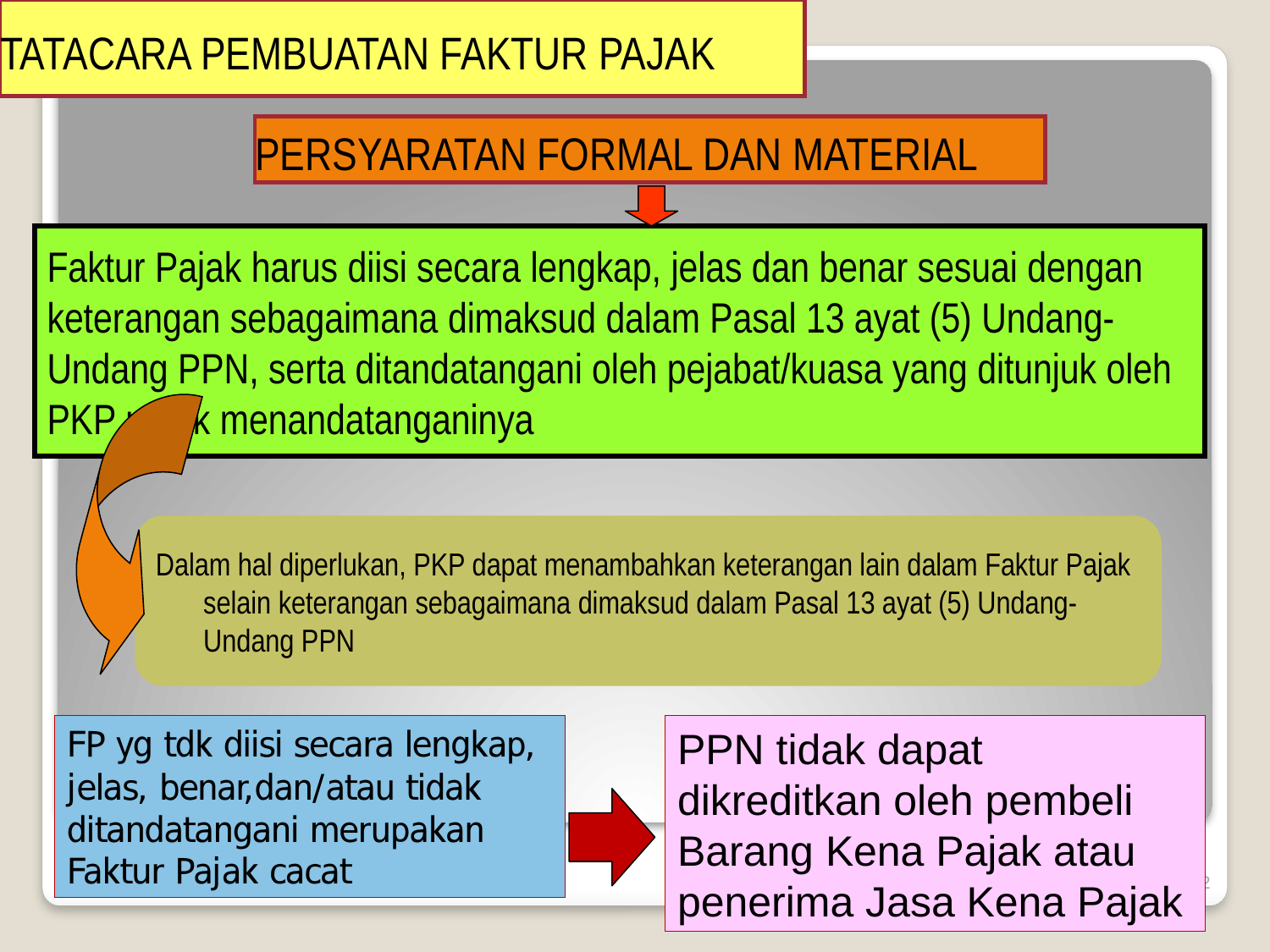

TATACARA PEMBUATAN FAKTUR PAJAK
PERSYARATAN FORMAL DAN MATERIAL

Faktur Pajak harus diisi secara lengkap, jelas dan benar sesuai dengan keterangan sebagaimana dimaksud dalam Pasal 13 ayat (5) Undang-Undang PPN, serta ditandatangani oleh pejabat/kuasa yang ditunjuk oleh PKP untuk menandatanganinya

Dalam hal diperlukan, PKP dapat menambahkan keterangan lain dalam Faktur Pajak selain keterangan sebagaimana dimaksud dalam Pasal 13 ayat (5) Undang-Undang PPN
FP yg tdk diisi secara lengkap, jelas, benar,dan/atau tidak ditandatangani merupakan Faktur Pajak cacat
PPN tidak dapat dikreditkan oleh pembeli Barang Kena Pajak atau penerima Jasa Kena Pajak

202